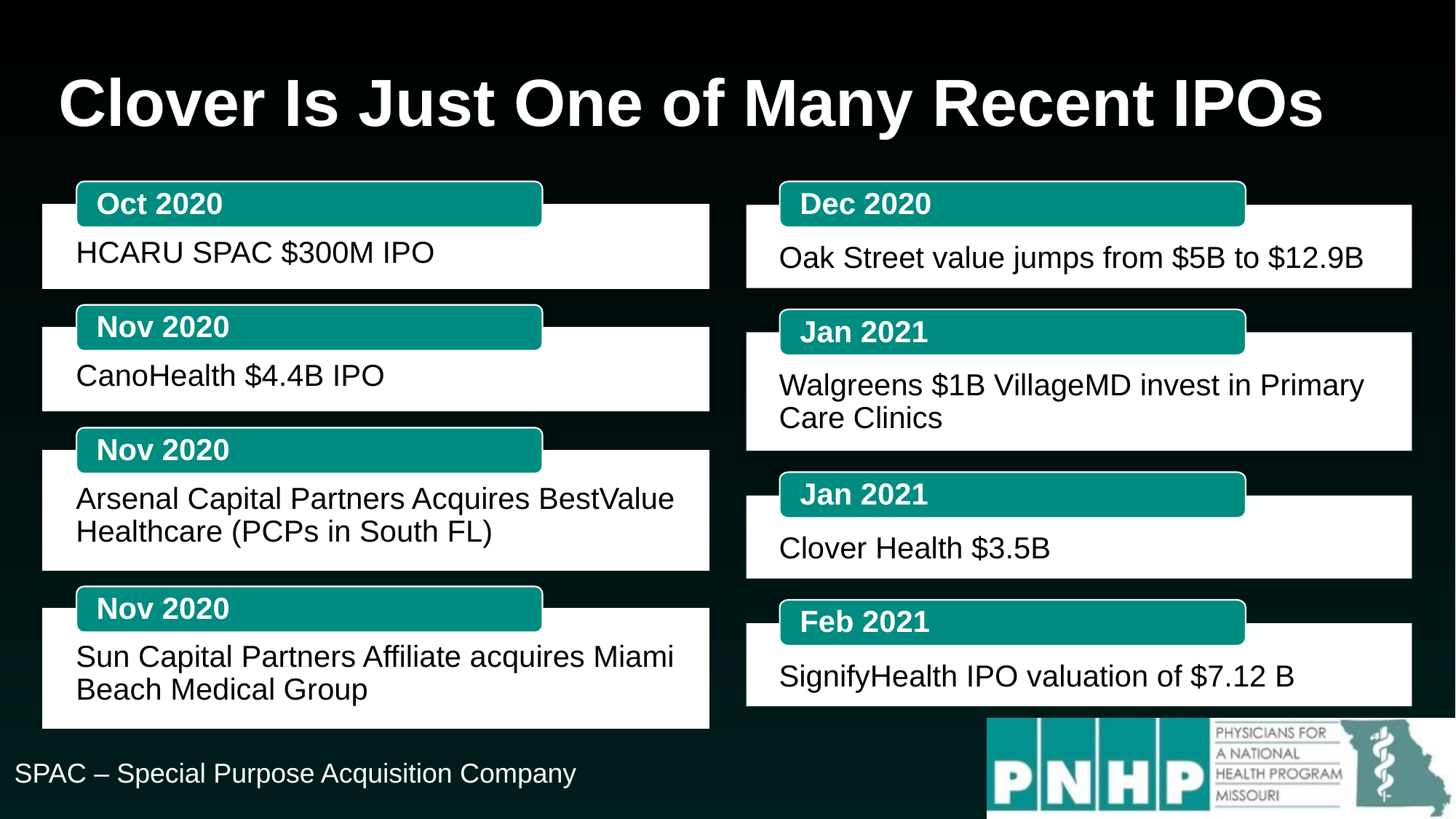

25

# Clover Is Just One of Many Recent IPOs
Oct 2020
HCARU SPAC $300M IPO
Dec 2020
Oak Street value jumps from $5B to $12.9B
Nov 2020
CanoHealth $4.4B IPO
Jan 2021
Walgreens $1B VillageMD invest in Primary Care Clinics
Nov 2020
Arsenal Capital Partners Acquires BestValue Healthcare (PCPs in South FL)
Jan 2021
Clover Health $3.5B
Nov 2020
Sun Capital Partners Affiliate acquires Miami Beach Medical Group
Feb 2021
SignifyHealth IPO valuation of $7.12 B
SPAC – Special Purpose Acquisition Company